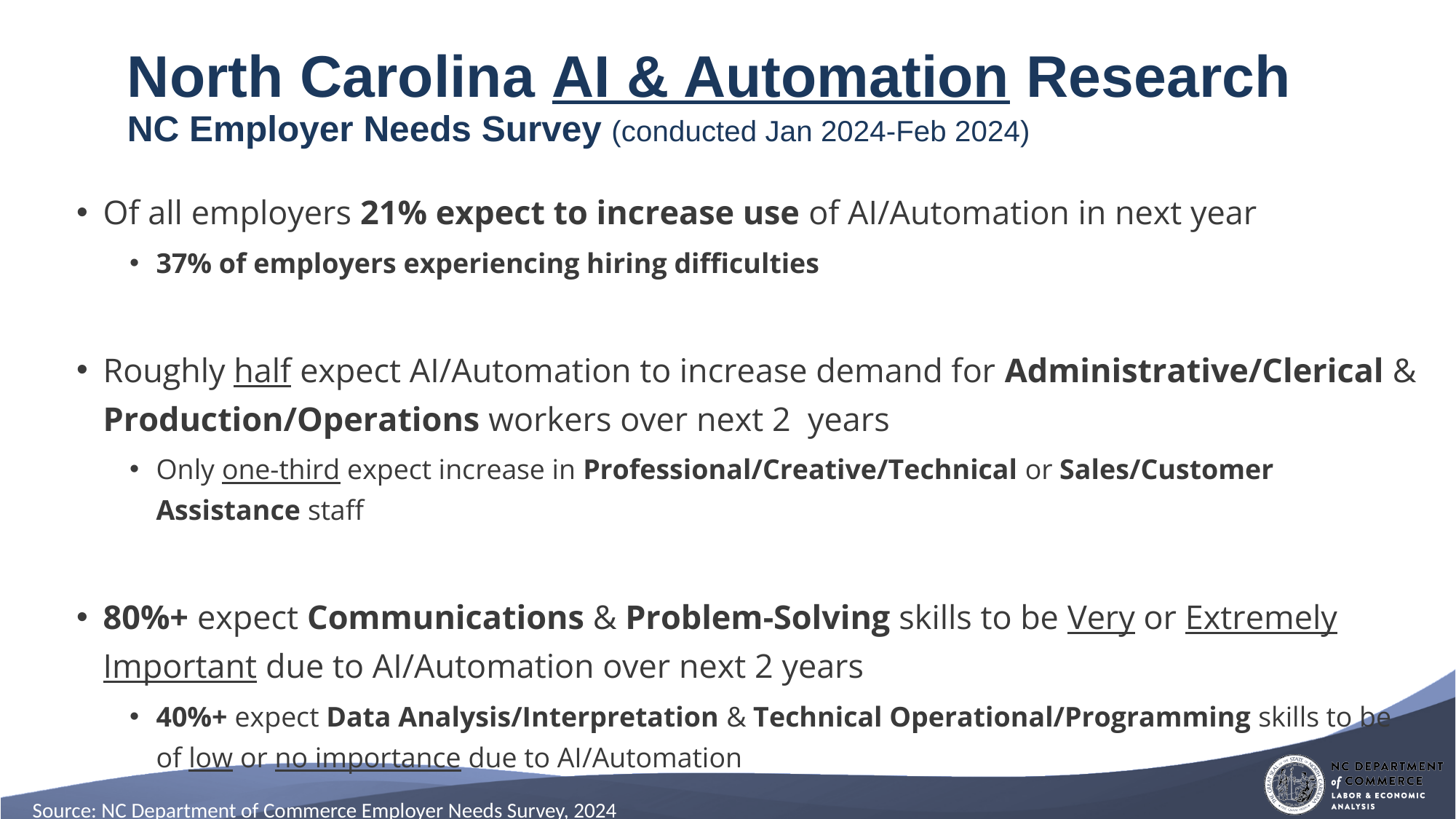

# North Carolina AI & Automation Research NC Employer Needs Survey (conducted Jan 2024-Feb 2024)
Of all employers 21% expect to increase use of AI/Automation in next year
37% of employers experiencing hiring difficulties

Roughly half expect AI/Automation to increase demand for Administrative/Clerical & Production/Operations workers over next 2  years
Only one-third expect increase in Professional/Creative/Technical or Sales/Customer Assistance staff

80%+ expect Communications & Problem-Solving skills to be Very or Extremely Important due to AI/Automation over next 2 years
40%+ expect Data Analysis/Interpretation & Technical Operational/Programming skills to be of low or no importance due to AI/Automation
Source: NC Department of Commerce Employer Needs Survey, 2024